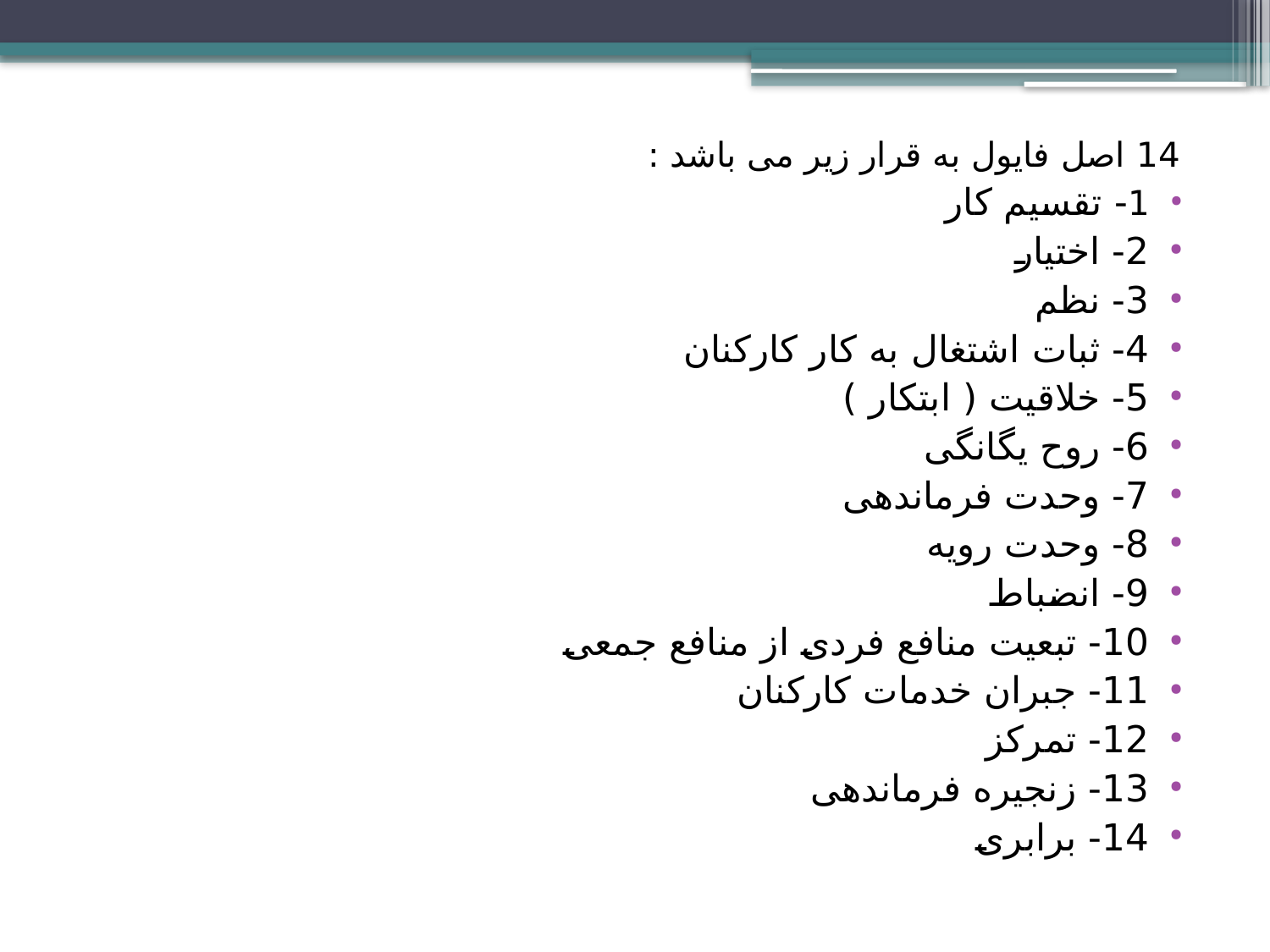

14 اصل فایول به قرار زیر می باشد :
1- تقسیم کار
2- اختیار
3- نظم
4- ثبات اشتغال به کار کارکنان
5- خلاقیت ( ابتکار )
6- روح یگانگی
7- وحدت فرماندهی
8- وحدت رویه
9- انضباط
10- تبعیت منافع فردی از منافع جمعی
11- جبران خدمات کارکنان
12- تمرکز
13- زنجیره فرماندهی
14- برابری